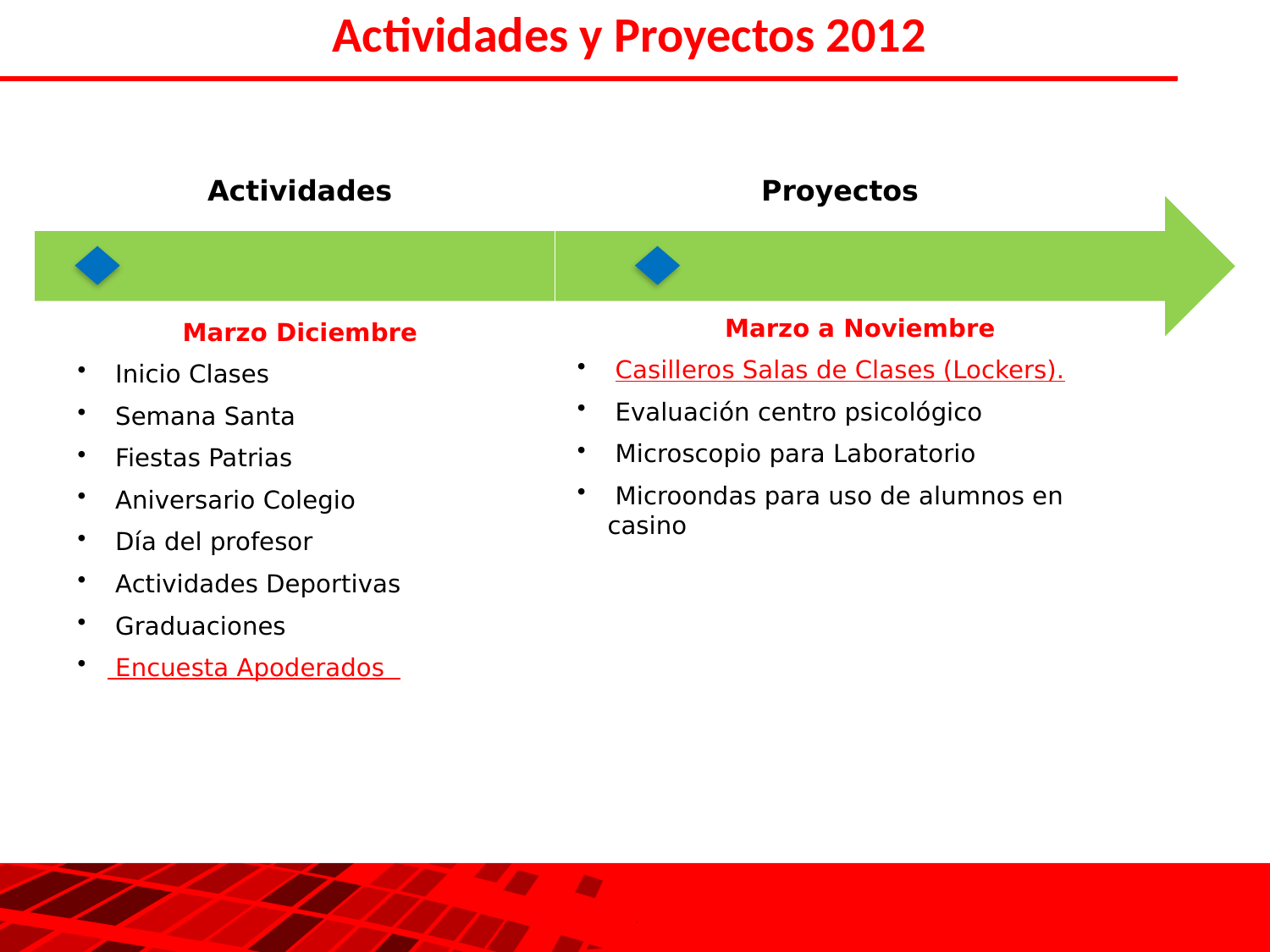

Actividades y Proyectos 2012
Actividades
Proyectos

Marzo a Noviembre
 Casilleros Salas de Clases (Lockers).
 Evaluación centro psicológico
 Microscopio para Laboratorio
 Microondas para uso de alumnos en casino

Marzo Diciembre
 Inicio Clases
 Semana Santa
 Fiestas Patrias
 Aniversario Colegio
 Día del profesor
 Actividades Deportivas
 Graduaciones
 Encuesta Apoderados